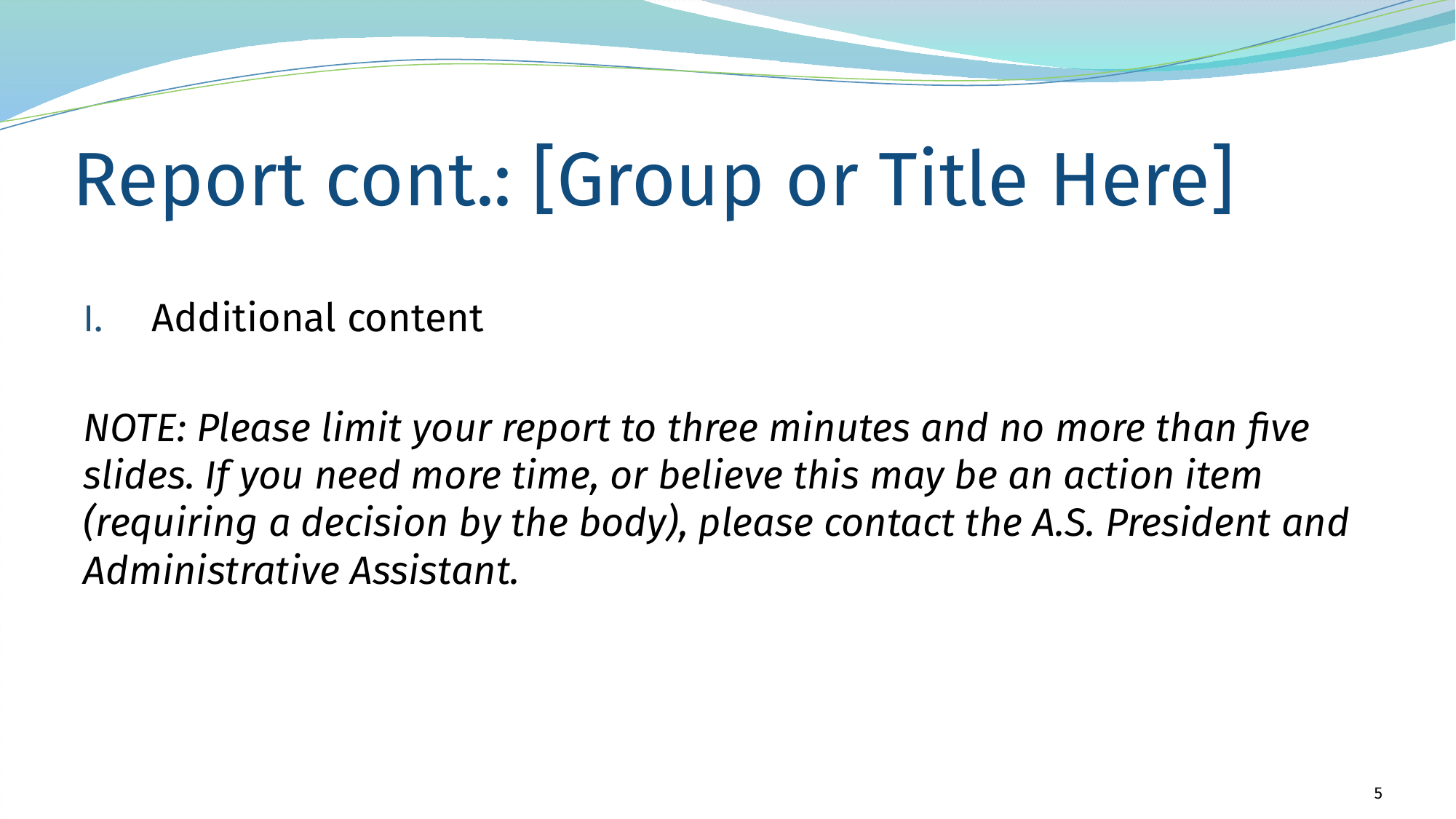

# Report cont.: [Group or Title Here]

Additional content

NOTE: Please limit your report to three minutes and no more than five slides. If you need more time, or believe this may be an action item (requiring a decision by the body), please contact the A.S. President and Administrative Assistant.
5